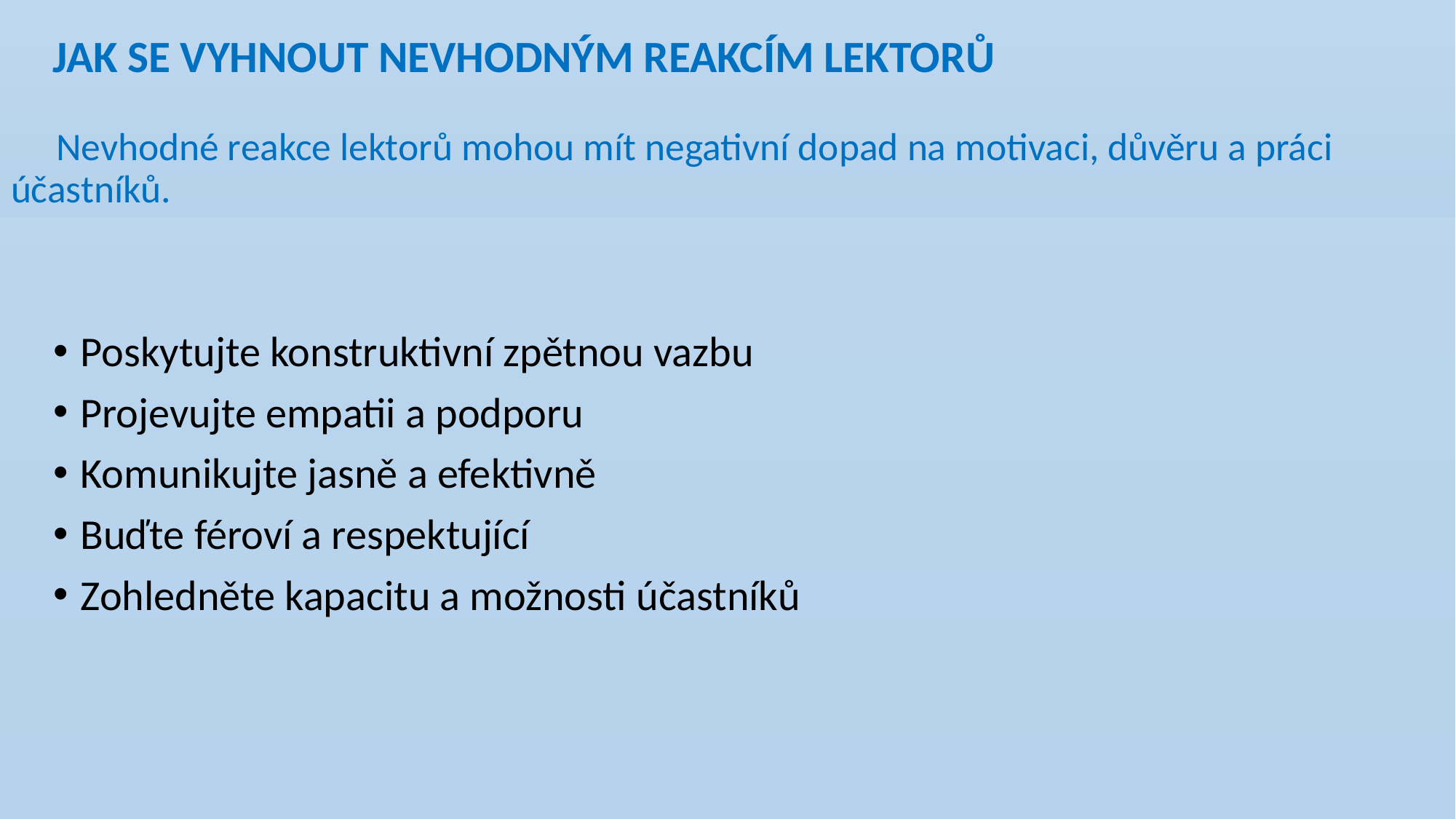

# JAK SE VYHNOUT NEVHODNÝM REAKCÍM LEKTORŮ Nevhodné reakce lektorů mohou mít negativní dopad na motivaci, důvěru a práci účastníků.

Poskytujte konstruktivní zpětnou vazbu
Projevujte empatii a podporu
Komunikujte jasně a efektivně
Buďte féroví a respektující
Zohledněte kapacitu a možnosti účastníků